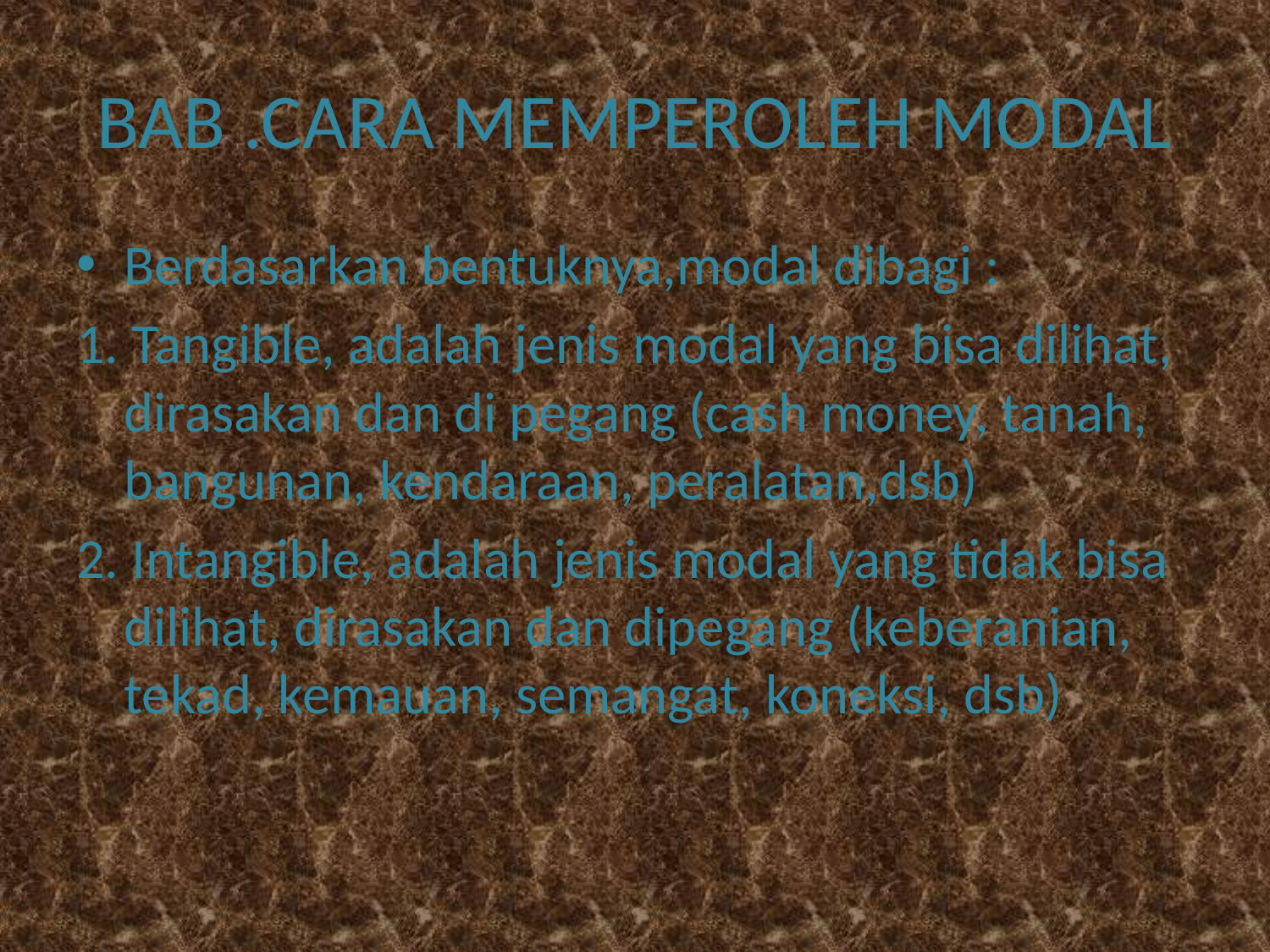

# BAB .CARA MEMPEROLEH MODAL
Berdasarkan bentuknya,modal dibagi :
1. Tangible, adalah jenis modal yang bisa dilihat, dirasakan dan di pegang (cash money, tanah, bangunan, kendaraan, peralatan,dsb)
2. Intangible, adalah jenis modal yang tidak bisa dilihat, dirasakan dan dipegang (keberanian, tekad, kemauan, semangat, koneksi, dsb)